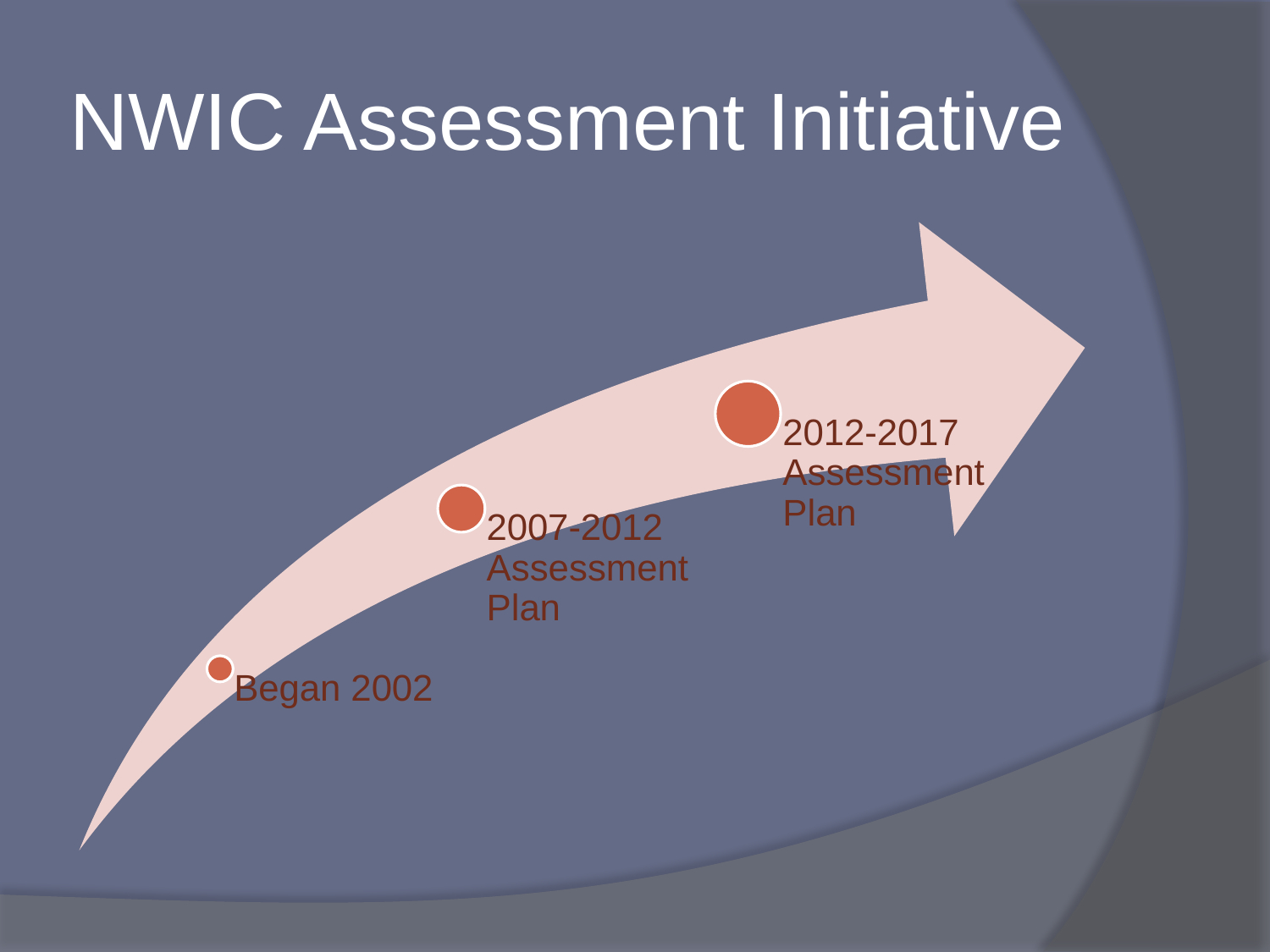

# NWIC Assessment Initiative
Began 2002
2007-2012 Assessment Plan
2012-2017 Assessment Plan